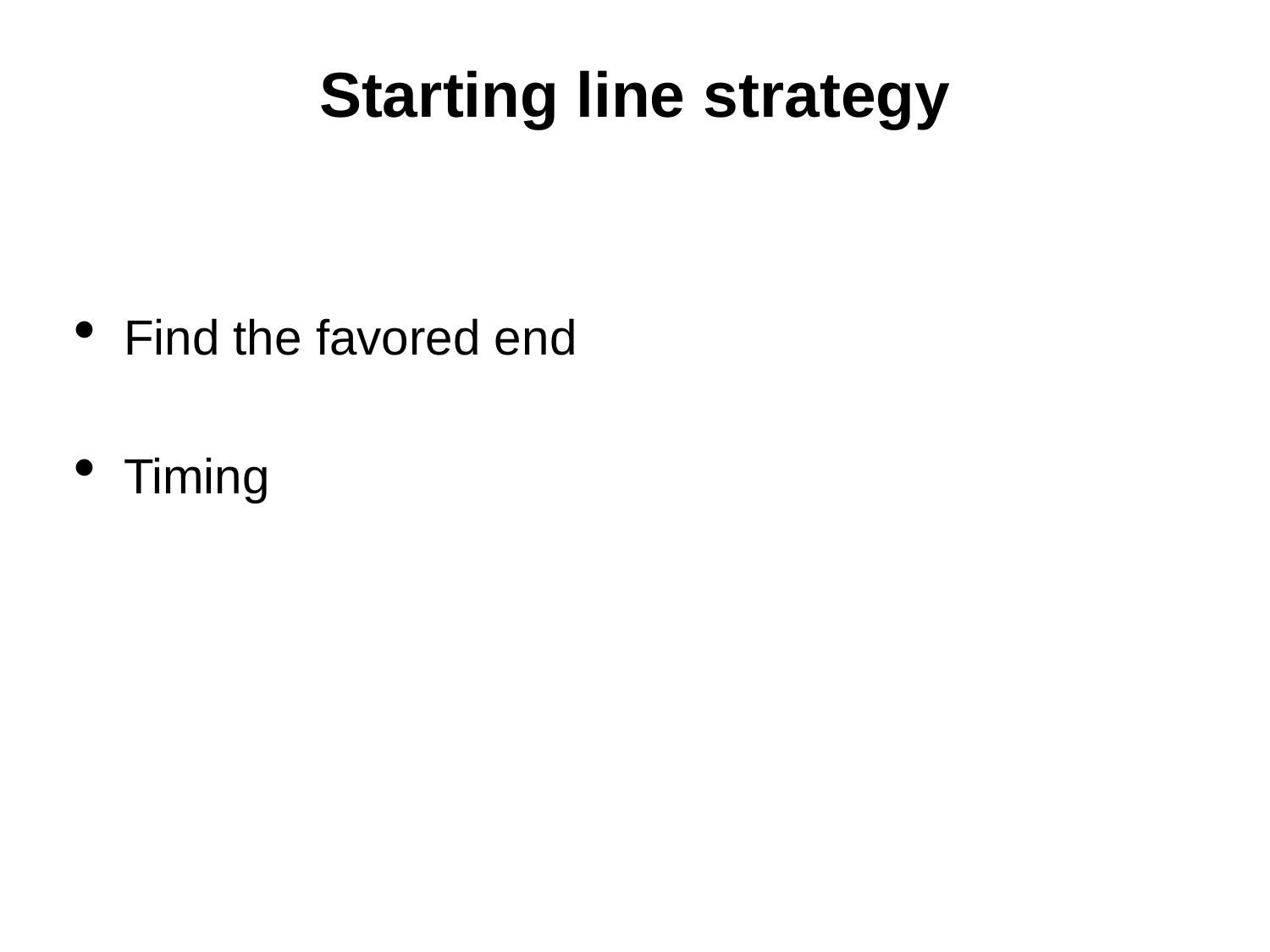

Starting line strategy

Find the favored end

Timing